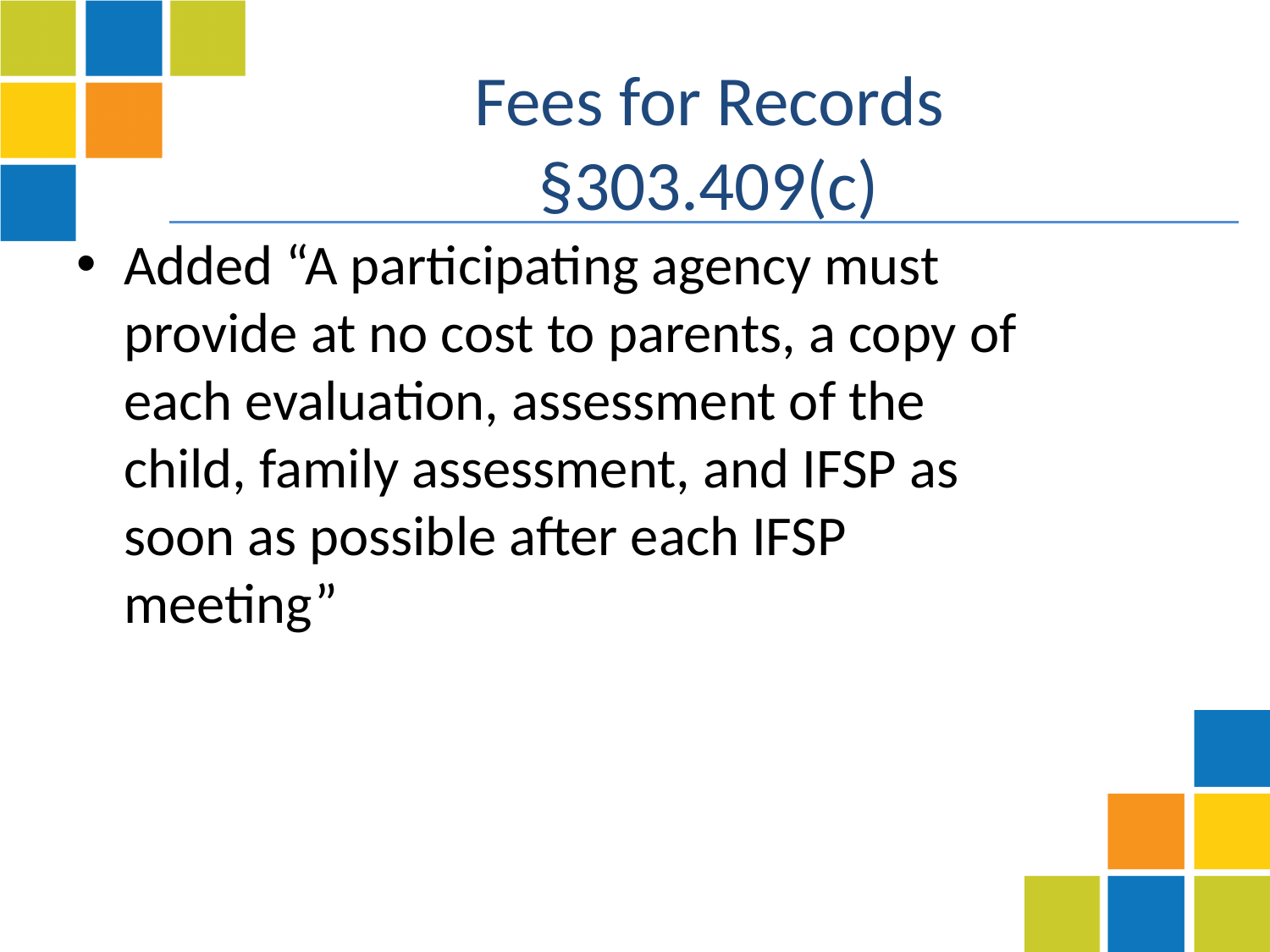

# Fees for Records §303.409(c)
Added “A participating agency must provide at no cost to parents, a copy of each evaluation, assessment of the child, family assessment, and IFSP as soon as possible after each IFSP            meeting”